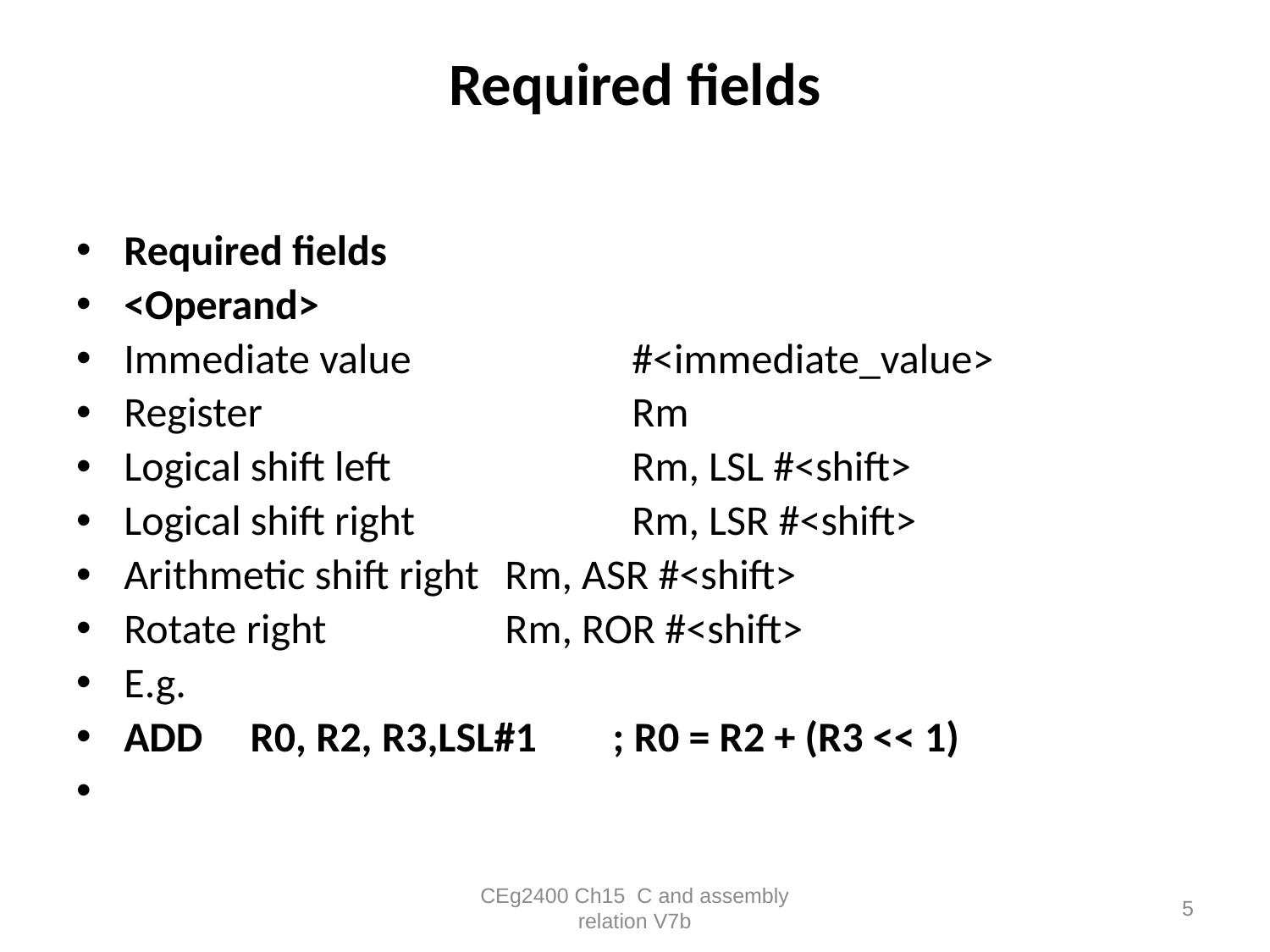

# Required fields
Required fields
<Operand>
Immediate value		#<immediate_value>
Register			Rm
Logical shift left 		Rm, LSL #<shift>
Logical shift right 		Rm, LSR #<shift>
Arithmetic shift right 	Rm, ASR #<shift>
Rotate right 		Rm, ROR #<shift>
E.g.
ADD     R0, R2, R3,LSL#1        ; R0 = R2 + (R3 << 1)

CEg2400 Ch15  C and assembly relation V7b
5